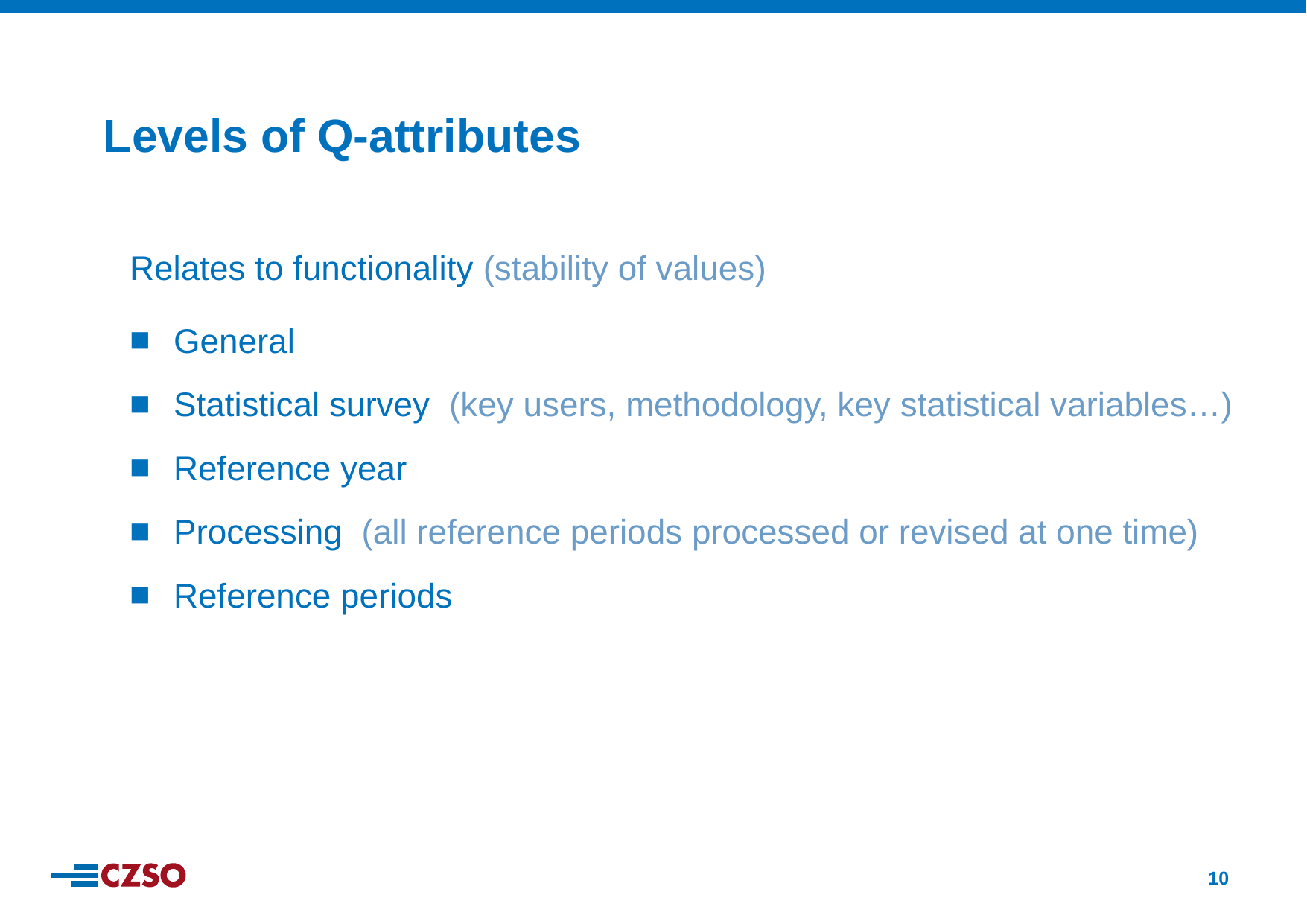

Levels of Q-attributes
Relates to functionality (stability of values)
General
Statistical survey  (key users, methodology, key statistical variables…)
Reference year
Processing  (all reference periods processed or revised at one time)
Reference periods